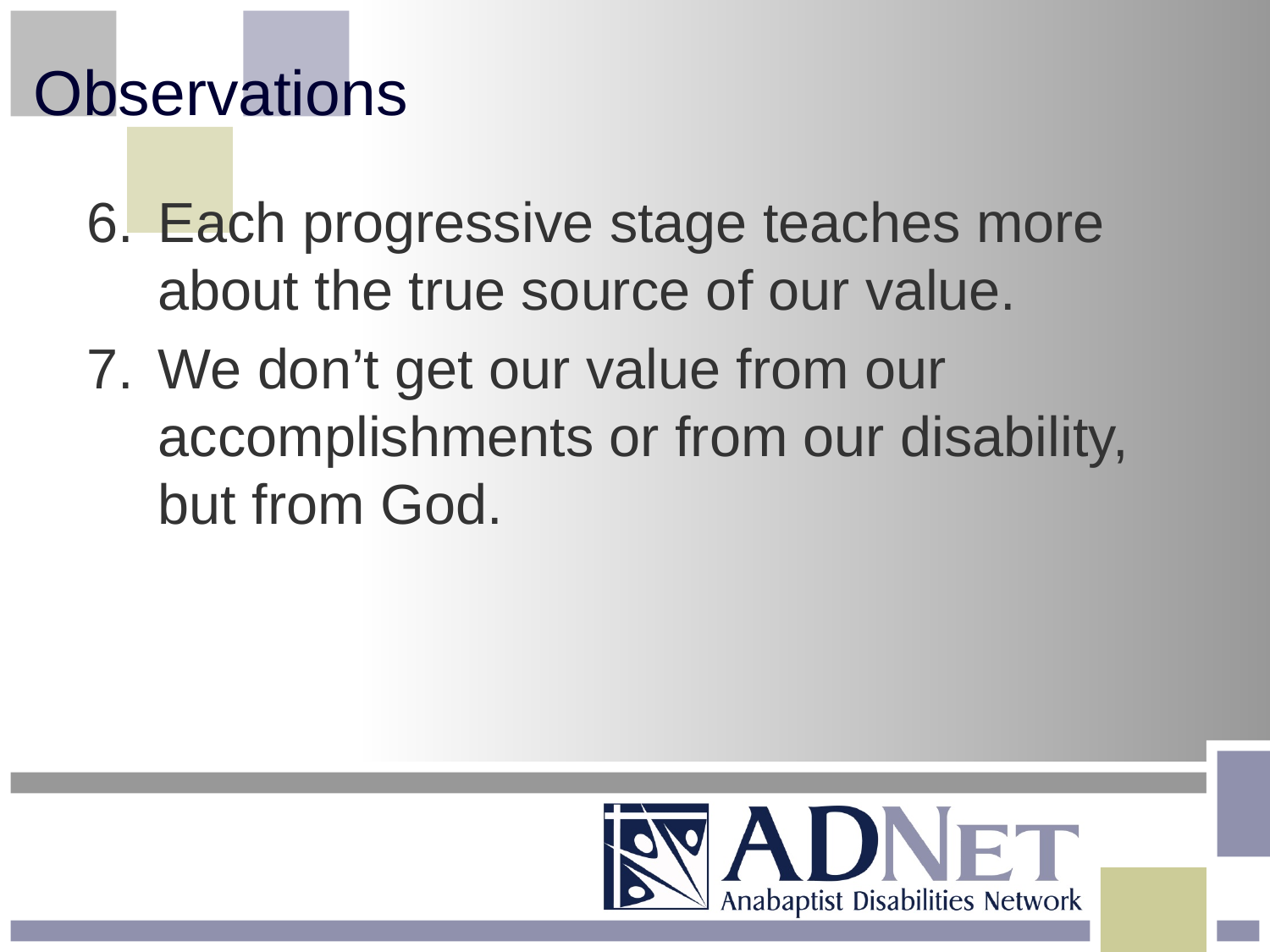

# Observations
Each progressive stage teaches more about the true source of our value.
We don’t get our value from our accomplishments or from our disability, but from God.